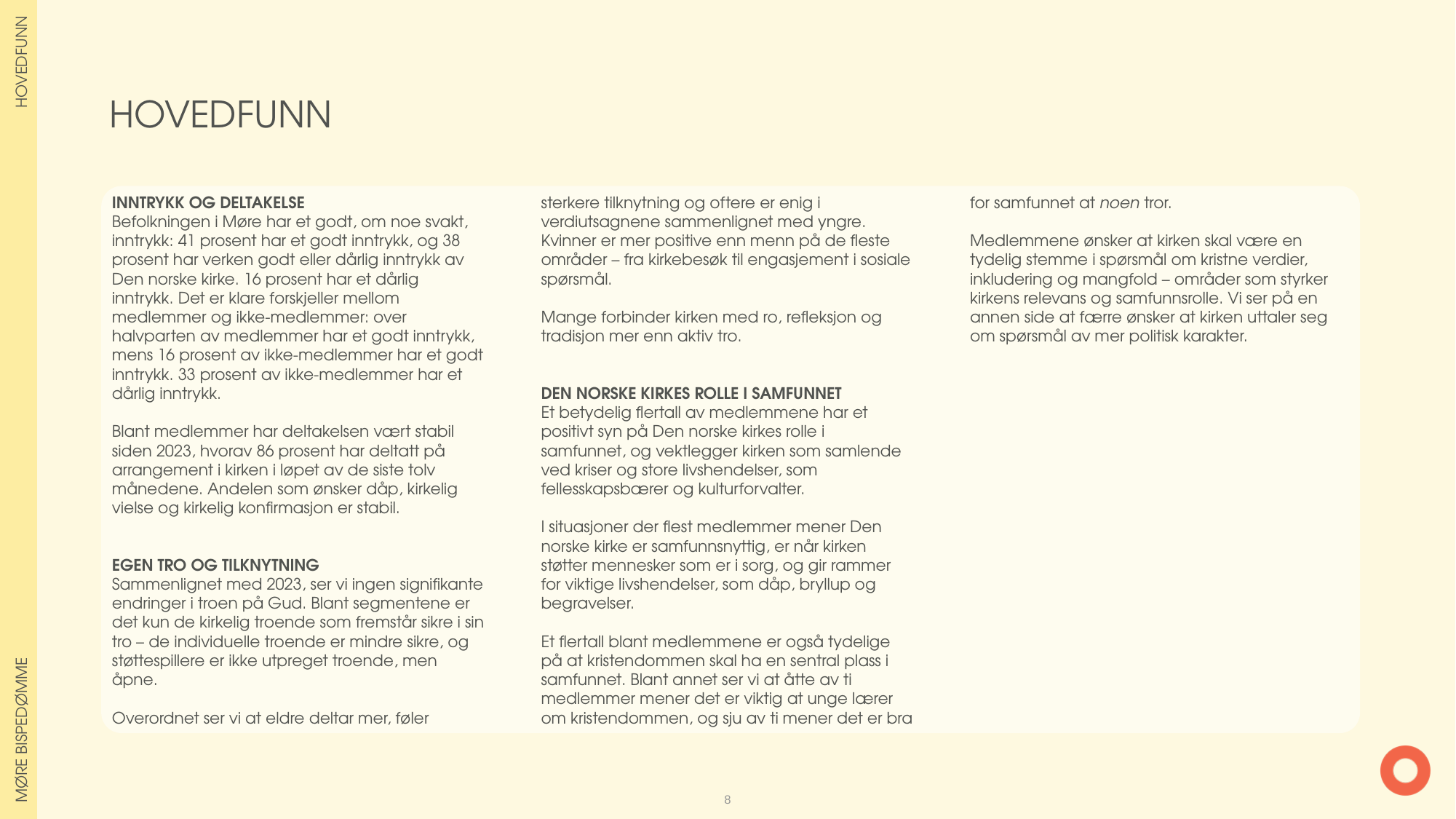

| HOVEDFUNN |
| --- |
| MØRE BISPEDØMME |
HOVEDFUNN

INNTRYKK OG DELTAKELSE
Befolkningen i Møre har et godt, om noe svakt, inntrykk: 41 prosent har et godt inntrykk, og 38 prosent har verken godt eller dårlig inntrykk av Den norske kirke. 16 prosent har et dårlig inntrykk. Det er klare forskjeller mellom medlemmer og ikke-medlemmer: over halvparten av medlemmer har et godt inntrykk, mens 16 prosent av ikke-medlemmer har et godt inntrykk. 33 prosent av ikke-medlemmer har et dårlig inntrykk.
Blant medlemmer har deltakelsen vært stabil siden 2023, hvorav 86 prosent har deltatt på arrangement i kirken i løpet av de siste tolv månedene. Andelen som ønsker dåp, kirkelig vielse og kirkelig konfirmasjon er stabil.

EGEN TRO OG TILKNYTNING
Sammenlignet med 2023, ser vi ingen signifikante endringer i troen på Gud. Blant segmentene er det kun de kirkelig troende som fremstår sikre i sin tro – de individuelle troende er mindre sikre, og støttespillere er ikke utpreget troende, men åpne.

Overordnet ser vi at eldre deltar mer, føler sterkere tilknytning og oftere er enig i verdiutsagnene sammenlignet med yngre. Kvinner er mer positive enn menn på de fleste områder – fra kirkebesøk til engasjement i sosiale spørsmål.

Mange forbinder kirken med ro, refleksjon og tradisjon mer enn aktiv tro.

DEN NORSKE KIRKES ROLLE I SAMFUNNET
Et betydelig flertall av medlemmene har et positivt syn på Den norske kirkes rolle i samfunnet, og vektlegger kirken som samlende ved kriser og store livshendelser, som fellesskapsbærer og kulturforvalter.

I situasjoner der flest medlemmer mener Den norske kirke er samfunnsnyttig, er når kirken støtter mennesker som er i sorg, og gir rammer for viktige livshendelser, som dåp, bryllup og begravelser.

Et flertall blant medlemmene er også tydelige på at kristendommen skal ha en sentral plass i samfunnet. Blant annet ser vi at åtte av ti medlemmer mener det er viktig at unge lærer om kristendommen, og sju av ti mener det er bra for samfunnet at noen tror.

Medlemmene ønsker at kirken skal være en tydelig stemme i spørsmål om kristne verdier, inkludering og mangfold – områder som styrker kirkens relevans og samfunnsrolle. Vi ser på en annen side at færre ønsker at kirken uttaler seg om spørsmål av mer politisk karakter.
8